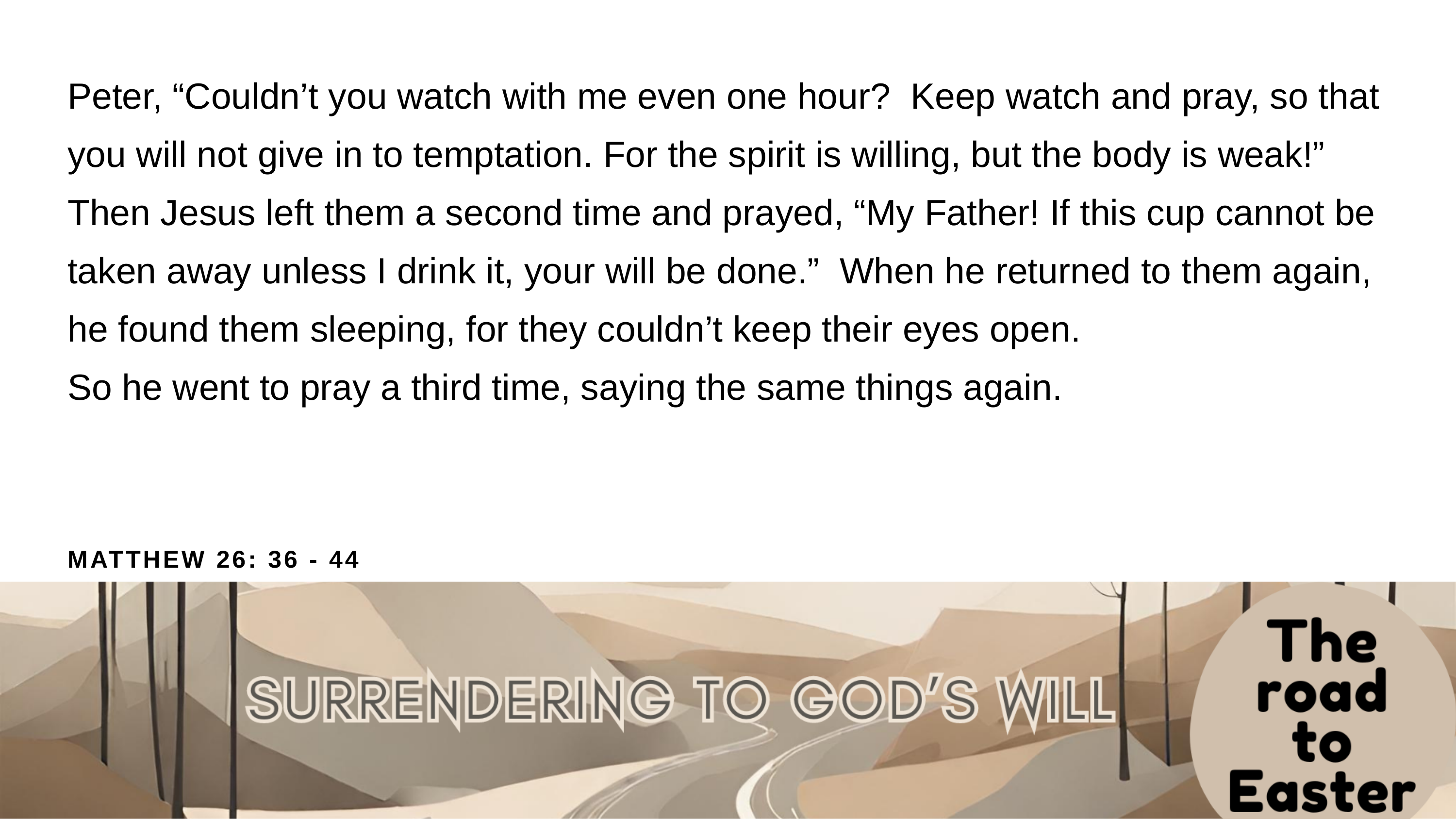

Peter, “Couldn’t you watch with me even one hour?  Keep watch and pray, so that you will not give in to temptation. For the spirit is willing, but the body is weak!”
Then Jesus left them a second time and prayed, “My Father! If this cup cannot be taken away unless I drink it, your will be done.”  When he returned to them again, he found them sleeping, for they couldn’t keep their eyes open.
So he went to pray a third time, saying the same things again.

MATTHEW 26: 36 - 44